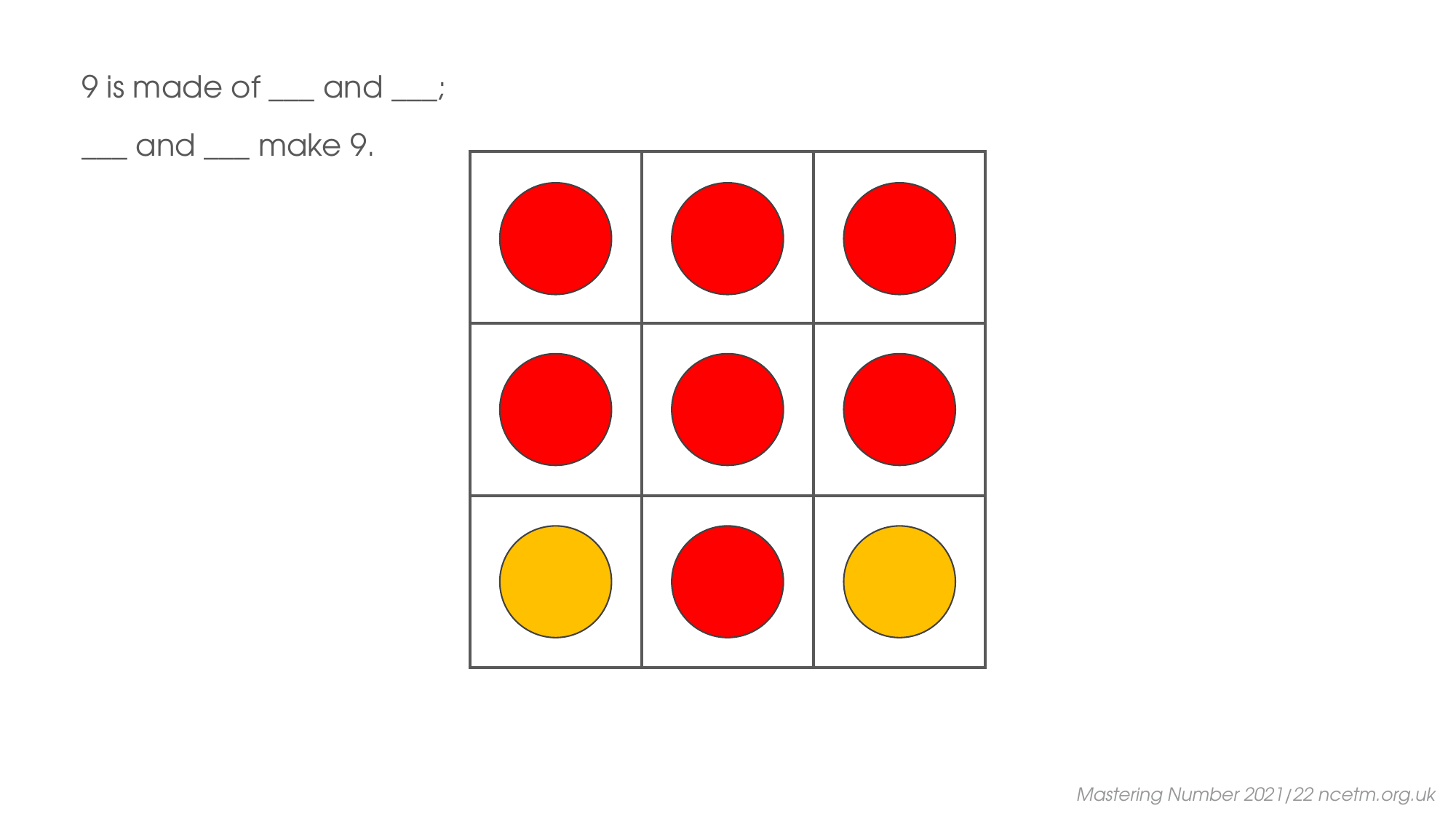

9 is made of ___ and ___;
___ and ___ make 9.
|  |  |  |
| --- | --- | --- |
|  |  |  |
|  |  |  |

Mastering Number 2021/22 ncetm.org.uk